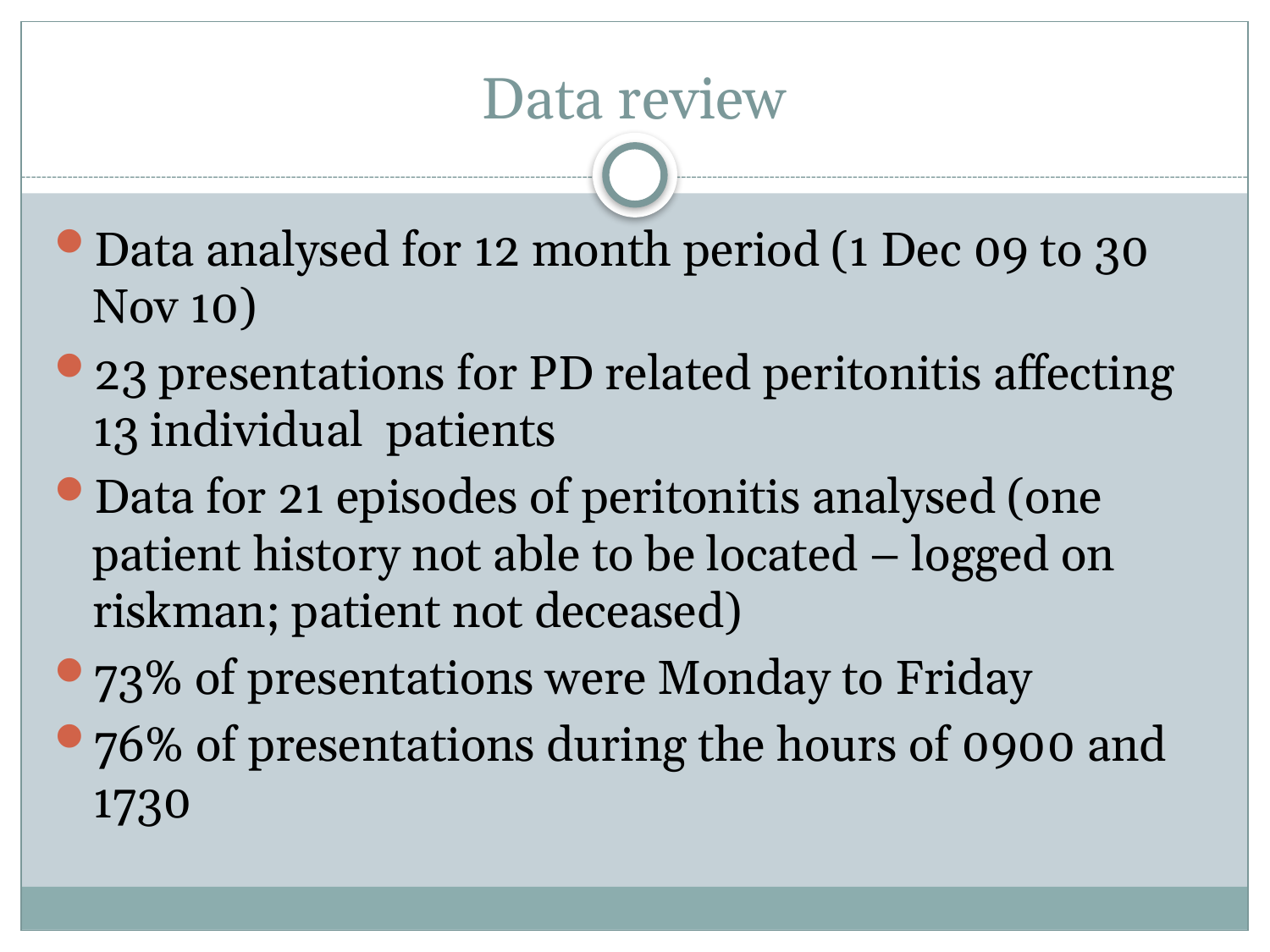

# Data review
Data analysed for 12 month period (1 Dec 09 to 30 Nov 10)
23 presentations for PD related peritonitis affecting 13 individual  patients
Data for 21 episodes of peritonitis analysed (one patient history not able to be located – logged on riskman; patient not deceased)
73% of presentations were Monday to Friday
76% of presentations during the hours of 0900 and 1730